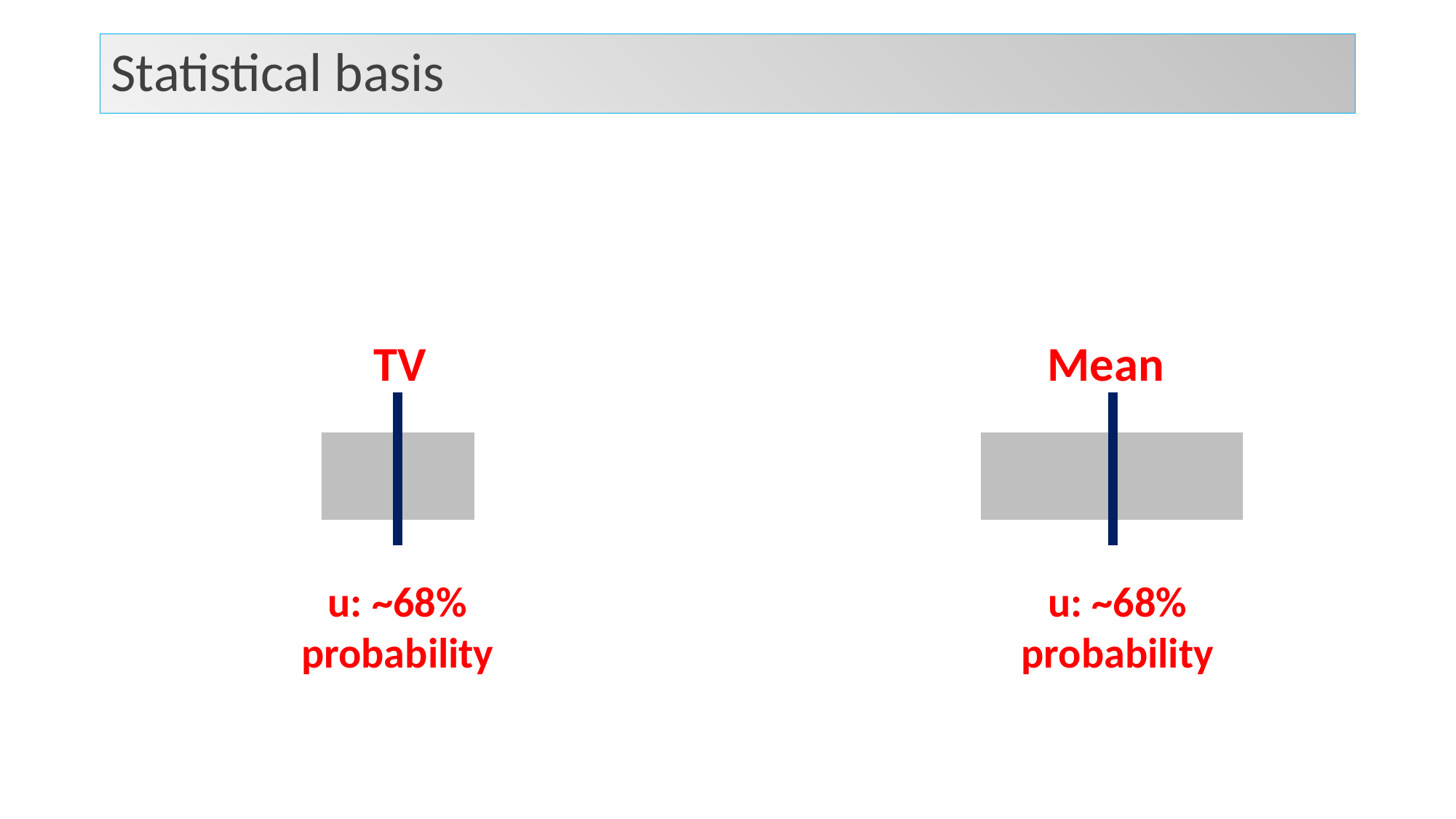

Reference Material (MR) with Target Values
Assaying RM to estimate user Mean
# Statistical basis
TV
Mean

Standard uncertainty of RM, uRM
Standard uncertainty of Mean, uMean
u: ~68% probability
u: ~68% probability